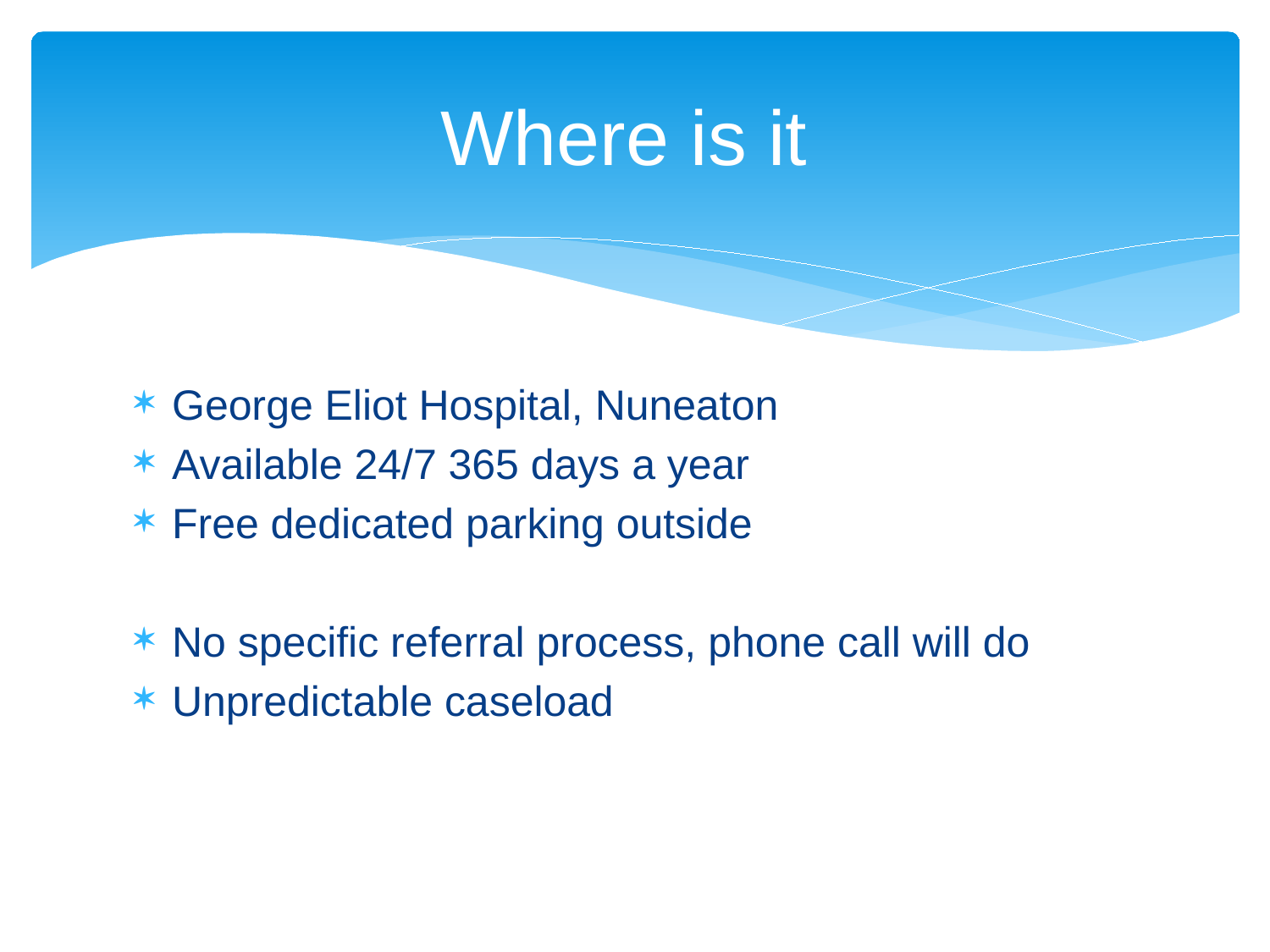

# Where is it
George Eliot Hospital, Nuneaton
Available 24/7 365 days a year
Free dedicated parking outside

No specific referral process, phone call will do
Unpredictable caseload